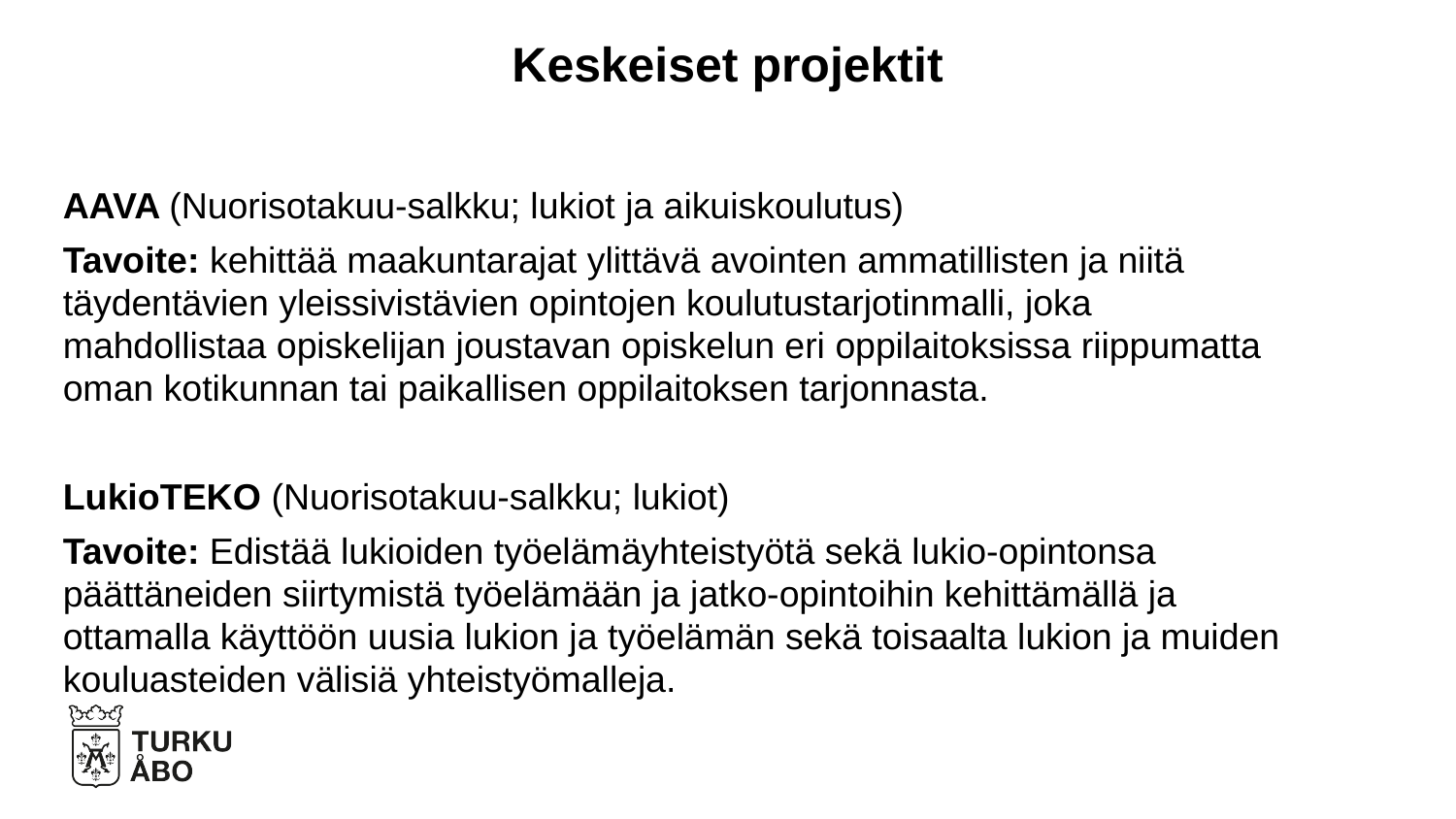

Keskeiset projektit
AAVA (Nuorisotakuu-salkku; lukiot ja aikuiskoulutus)
Tavoite: kehittää maakuntarajat ylittävä avointen ammatillisten ja niitä täydentävien yleissivistävien opintojen koulutustarjotinmalli, joka mahdollistaa opiskelijan joustavan opiskelun eri oppilaitoksissa riippumatta oman kotikunnan tai paikallisen oppilaitoksen tarjonnasta.

LukioTEKO (Nuorisotakuu-salkku; lukiot)
Tavoite: Edistää lukioiden työelämäyhteistyötä sekä lukio-opintonsa päättäneiden siirtymistä työelämään ja jatko-opintoihin kehittämällä ja ottamalla käyttöön uusia lukion ja työelämän sekä toisaalta lukion ja muiden kouluasteiden välisiä yhteistyömalleja.